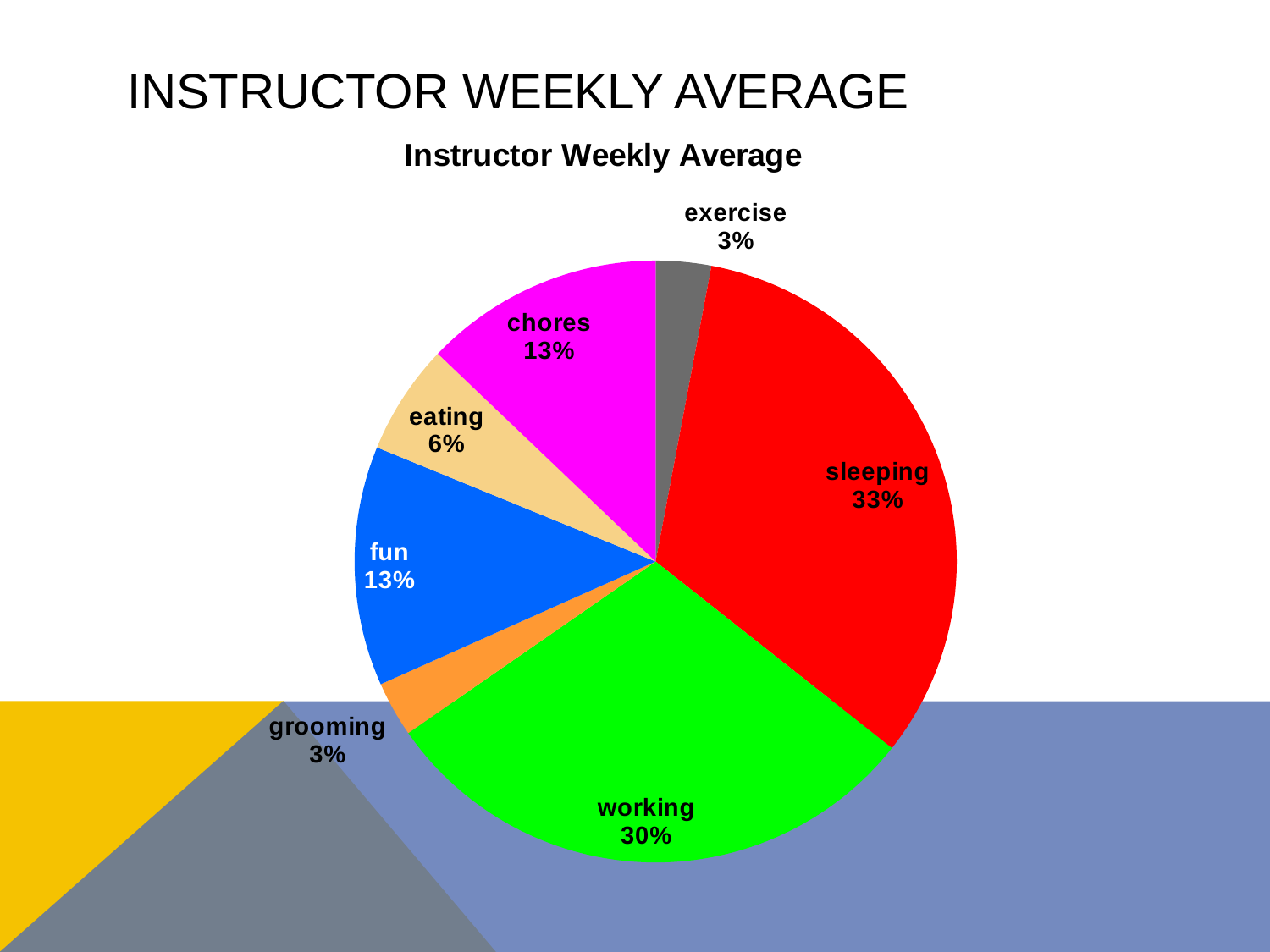

# Instructor Weekly Average

### Chart: Instructor Weekly Average

| Category |  |
|---|---|
| exercise | 0.03 |
| sleeping | 0.33 |
| working | 0.3 |
| clubs | None |
| grooming | 0.03 |
| studying | None |
| fun | 0.13 |
| eating | 0.06 |
| class | None |
| chores | 0.13 |